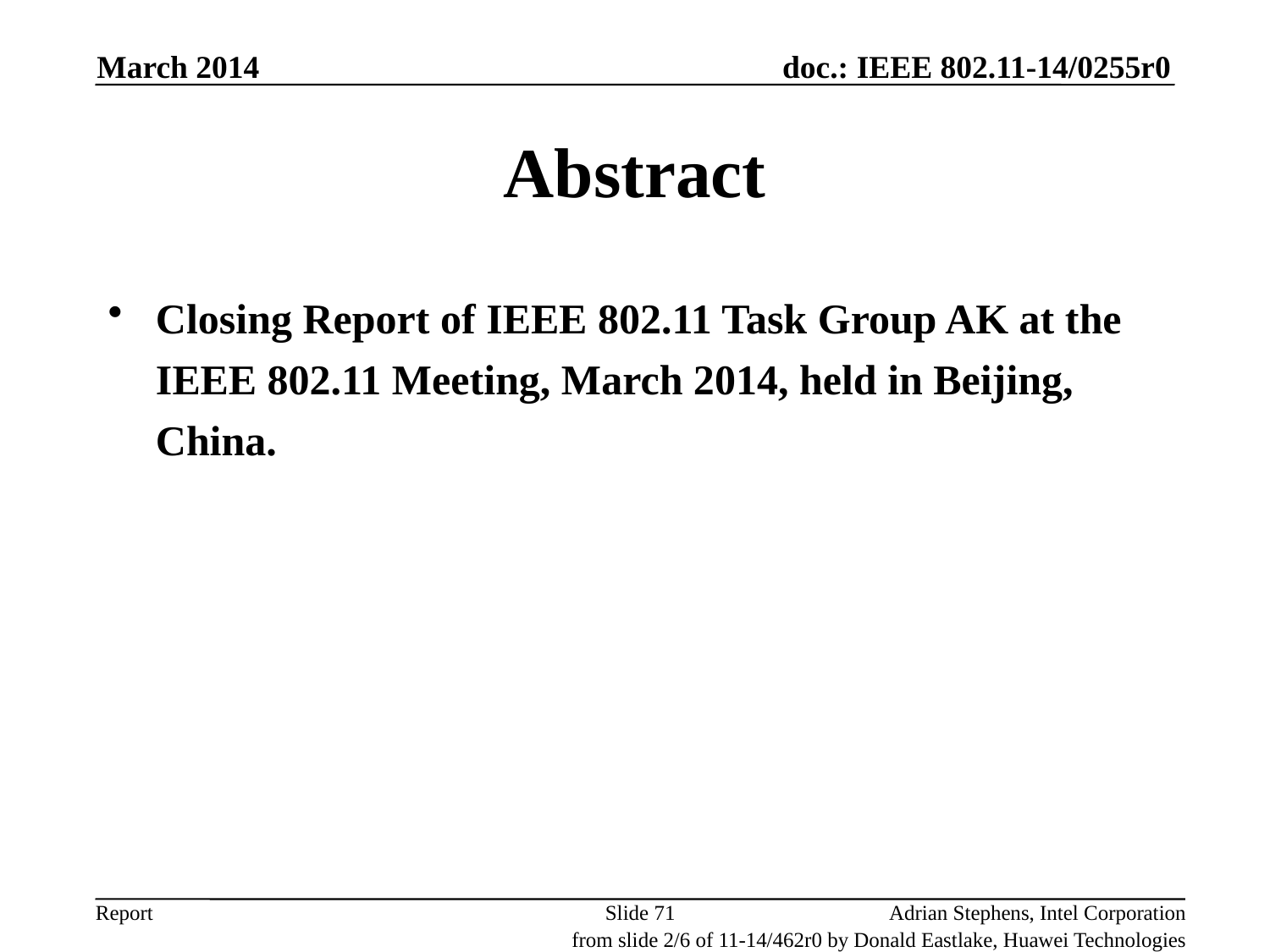

March 2014
# Abstract
Closing Report of IEEE 802.11 Task Group AK at the IEEE 802.11 Meeting, March 2014, held in Beijing, China.
Slide 71
Adrian Stephens, Intel Corporation
from slide 2/6 of 11-14/462r0 by Donald Eastlake, Huawei Technologies